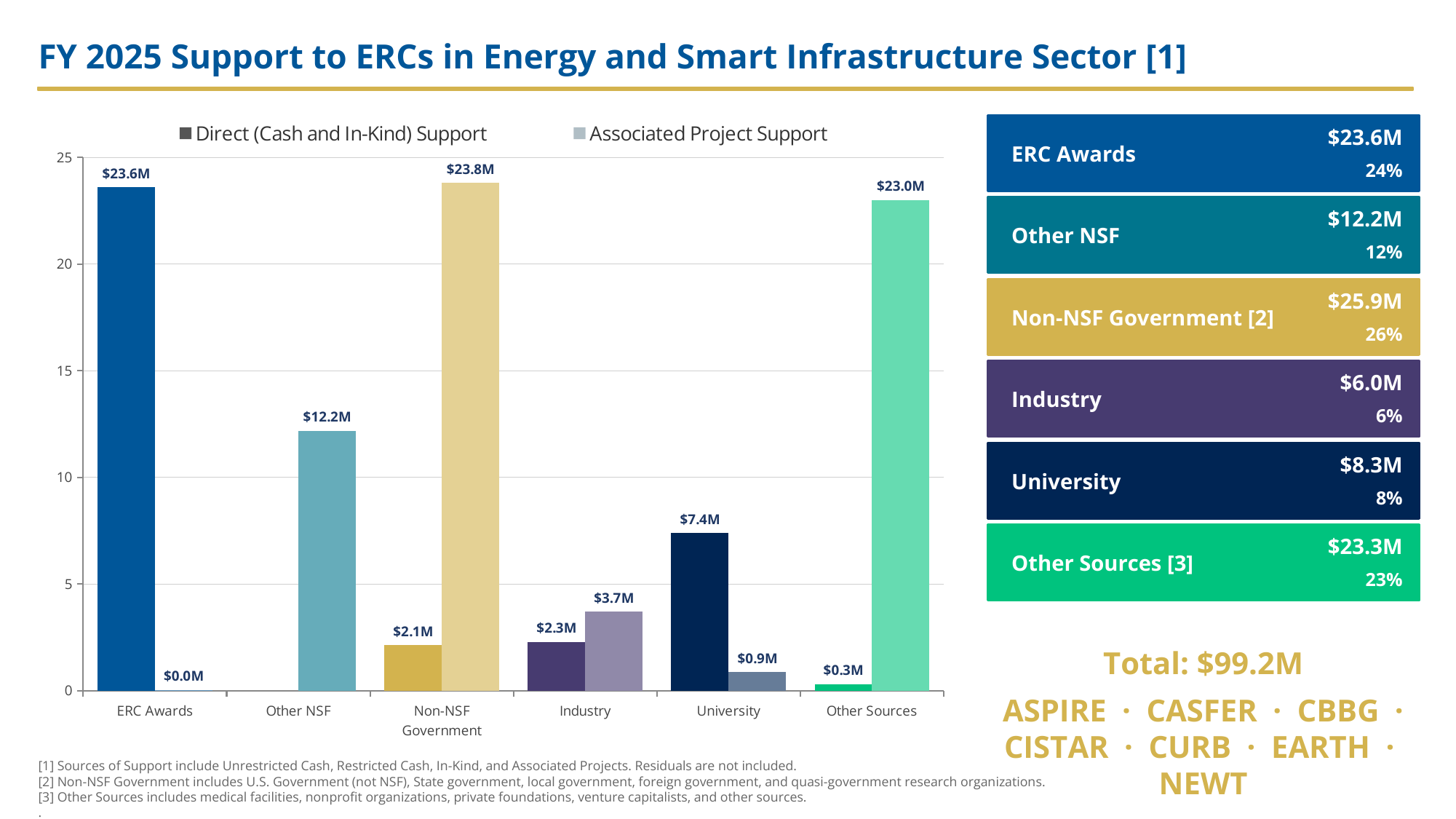

FY 2025 Support to ERCs in Energy and Smart Infrastructure Sector [1]

### Chart

| Category | Direct (Cash and In-Kind) Support | Associated Project Support |
|---|---|---|
| ERC Awards | 23.6 | 0.02 |
| Other NSF | None | 12.18 |
| Non-NSF
Government | 2.13 | 23.8 |
| Industry | 2.28 | 3.69 |
| University | 7.38 | 0.86 |
| Other Sources | 0.3 | 22.99 |
ERC Awards
$23.6M
24%

Other NSF
$12.2M
12%

Non-NSF Government [2]
$25.9M
26%

Industry
$6.0M
6%

University
$8.3M
8%

Other Sources [3]
$23.3M
23%

Total: $99.2M

ASPIRE  ·  CASFER  ·  CBBG  · CISTAR  ·  CURB  ·  EARTH  ·  NEWT

[1] Sources of Support include Unrestricted Cash, Restricted Cash, In-Kind, and Associated Projects. Residuals are not included.
[2] Non-NSF Government includes U.S. Government (not NSF), State government, local government, foreign government, and quasi-government research organizations.
[3] Other Sources includes medical facilities, nonprofit organizations, private foundations, venture capitalists, and other sources.
.